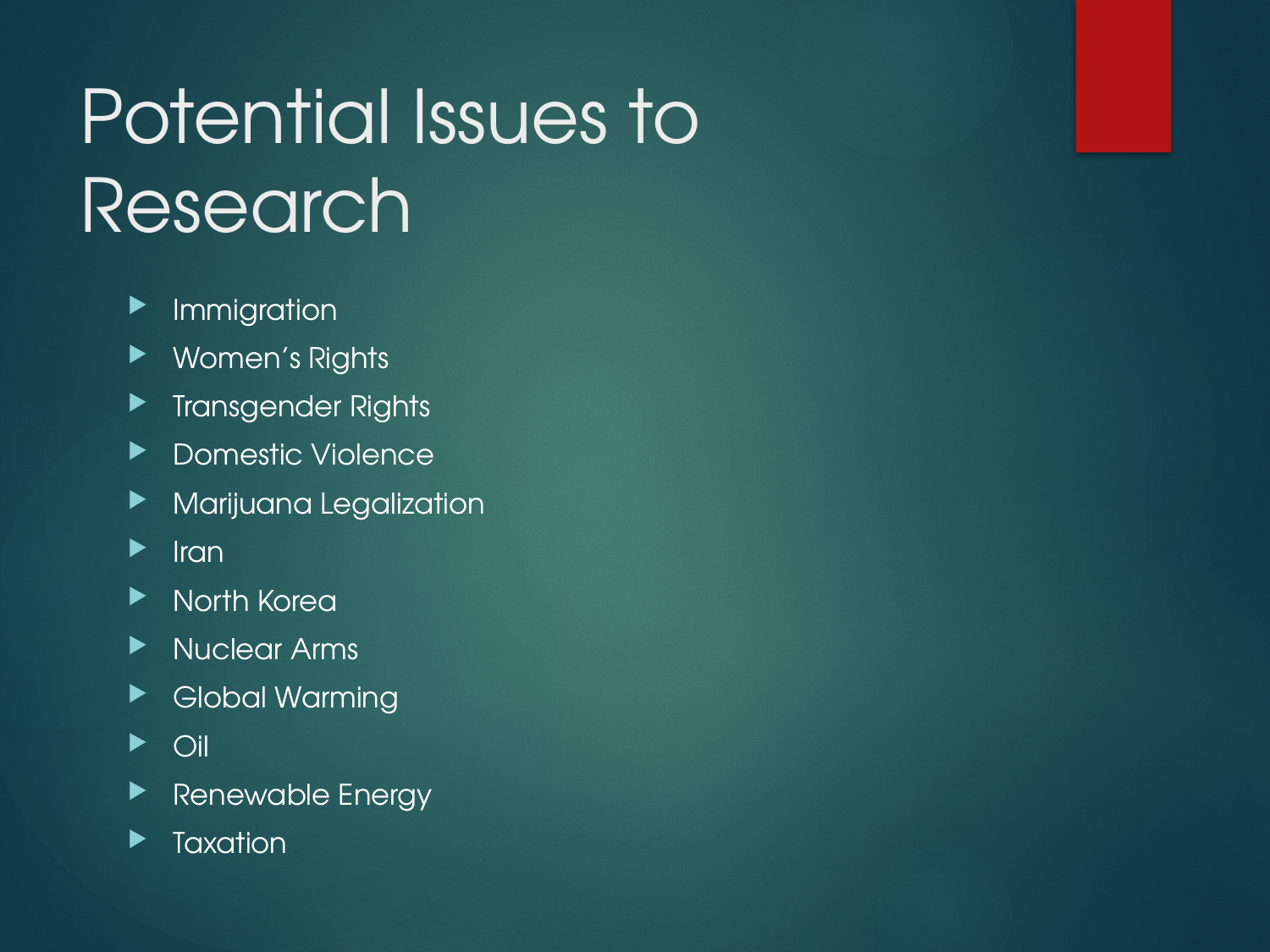

# Potential Issues to Research
Immigration
Women’s Rights
Transgender Rights
Domestic Violence
Marijuana Legalization
Iran
North Korea
Nuclear Arms
Global Warming
Oil
Renewable Energy
Taxation